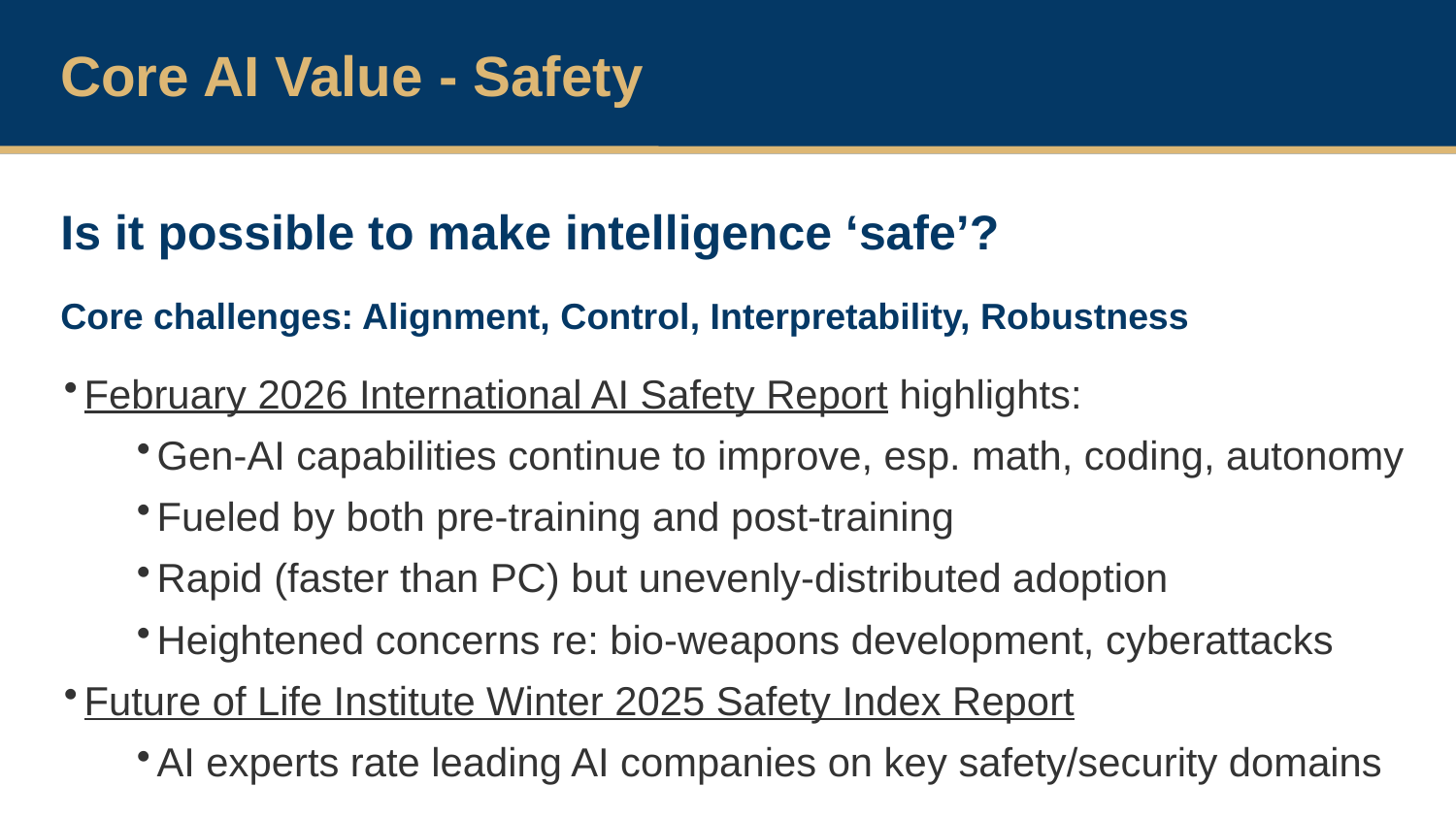

Core AI Value - Safety

Is it possible to make intelligence ‘safe’?
Core challenges: Alignment, Control, Interpretability, Robustness
February 2026 International AI Safety Report highlights:
Gen-AI capabilities continue to improve, esp. math, coding, autonomy
Fueled by both pre-training and post-training
Rapid (faster than PC) but unevenly-distributed adoption
Heightened concerns re: bio-weapons development, cyberattacks
Future of Life Institute Winter 2025 Safety Index Report
AI experts rate leading AI companies on key safety/security domains